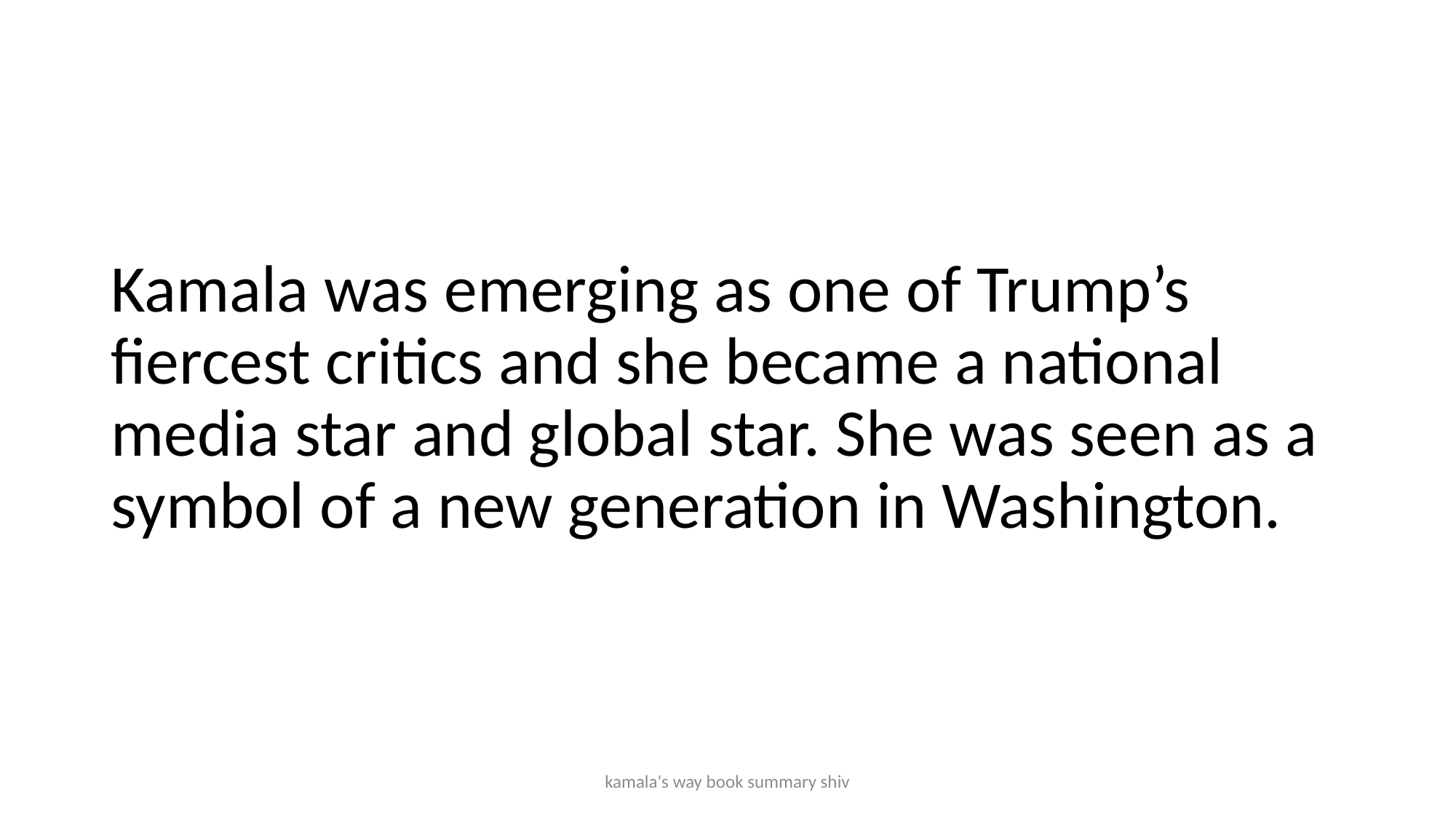

# Kamala was emerging as one of Trump’s fiercest critics and she became a national media star and global star. She was seen as a symbol of a new generation in Washington.
kamala's way book summary shiv